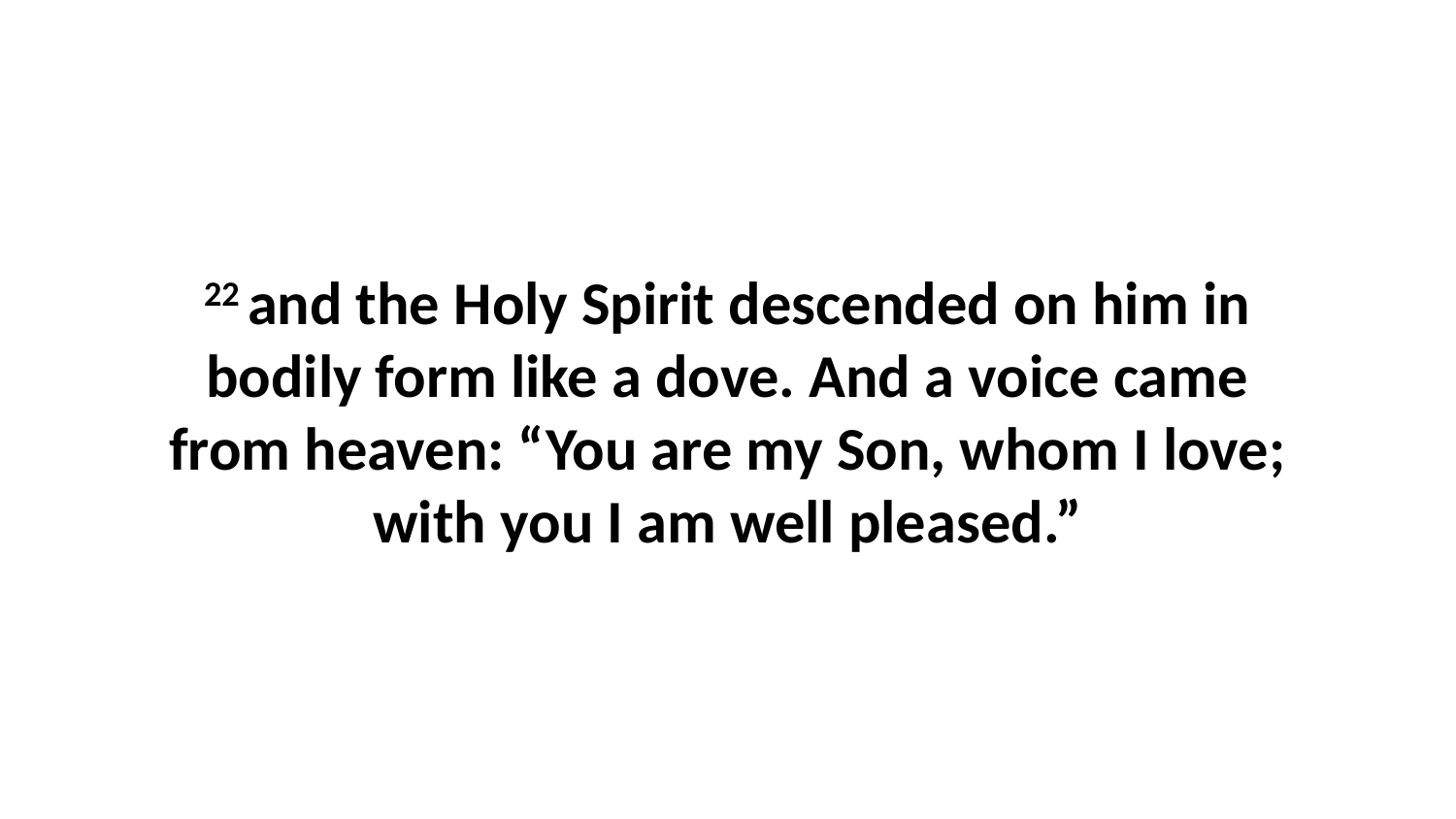

22 and the Holy Spirit descended on him in bodily form like a dove. And a voice came from heaven: “You are my Son, whom I love; with you I am well pleased.”